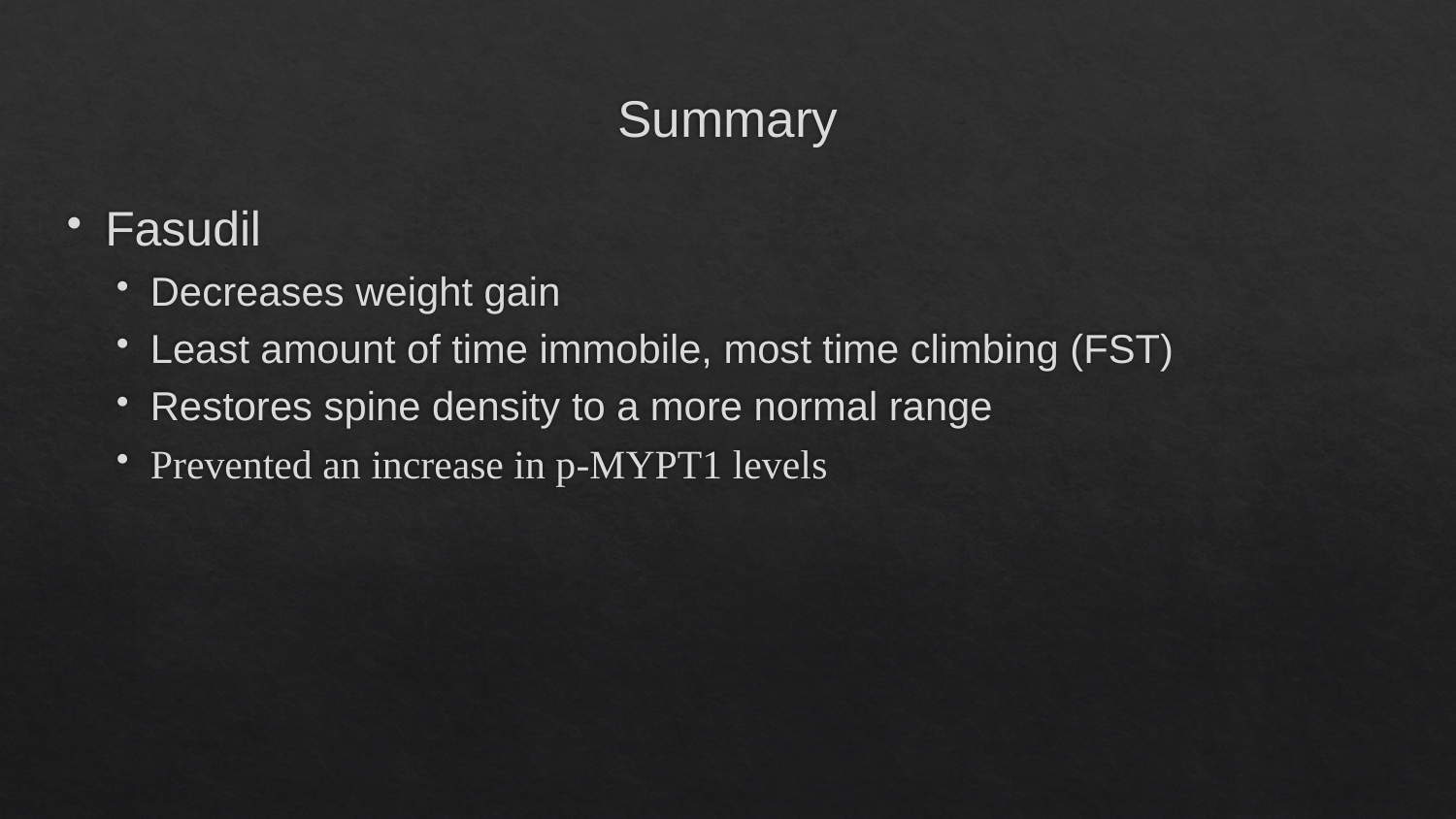

# Summary
Fasudil
Decreases weight gain
Least amount of time immobile, most time climbing (FST)
Restores spine density to a more normal range
Prevented an increase in p-MYPT1 levels